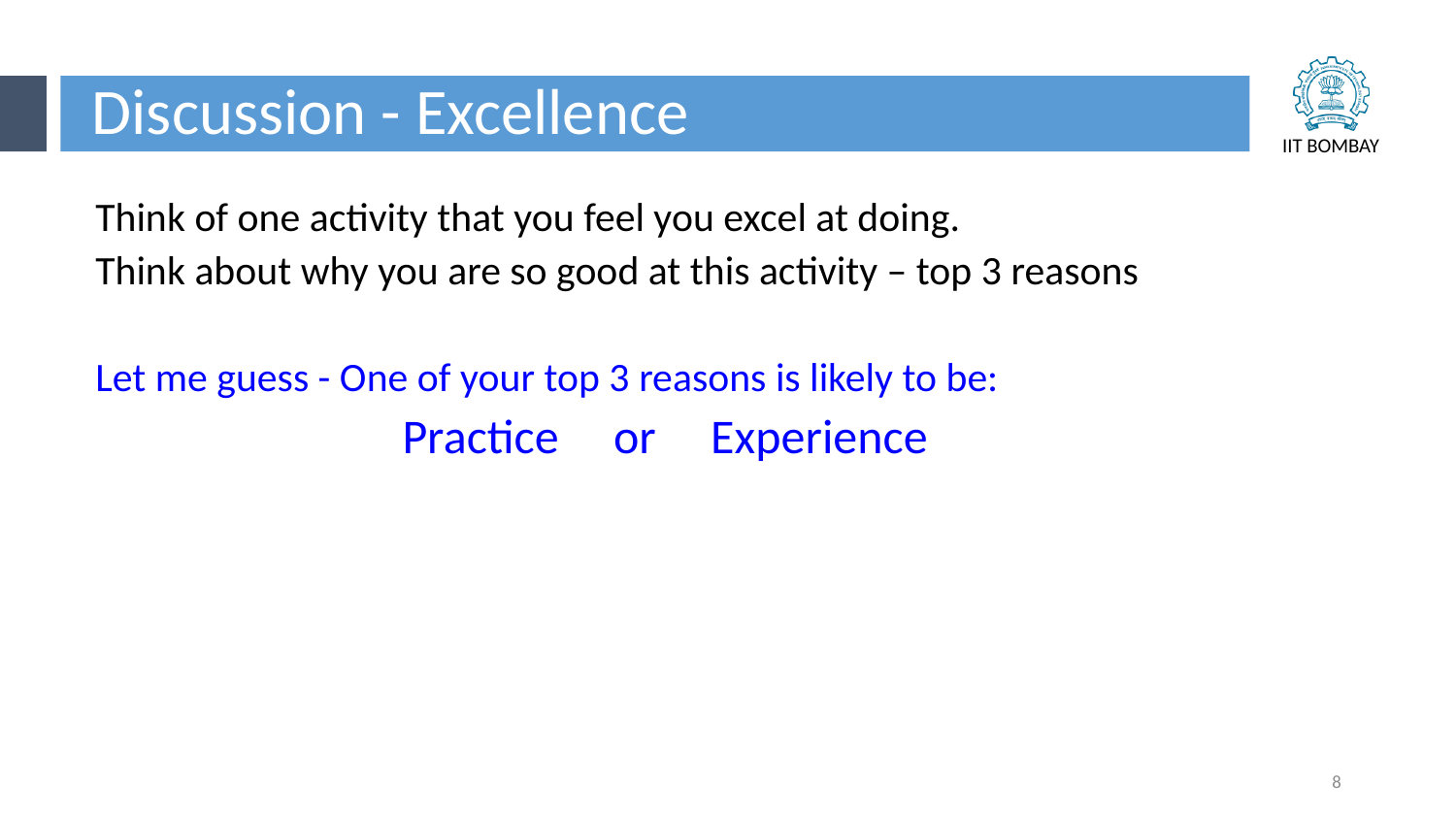

Discussion - Excellence
Think of one activity that you feel you excel at doing.
Think about why you are so good at this activity – top 3 reasons

Let me guess - One of your top 3 reasons is likely to be:
Practice     or     Experience
8